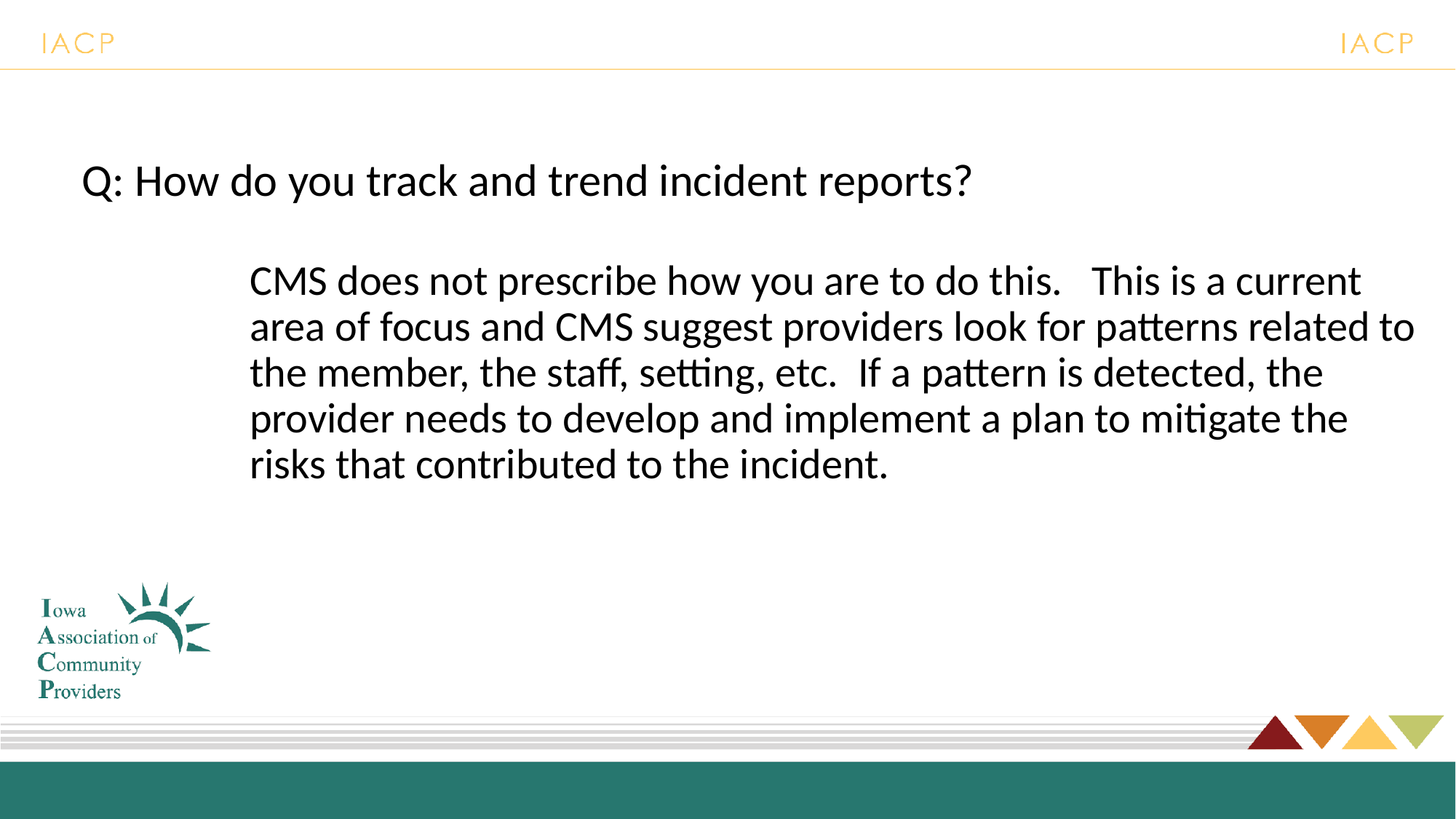

# Q: How do you track and trend incident reports?
CMS does not prescribe how you are to do this.   This is a current area of focus and CMS suggest providers look for patterns related to the member, the staff, setting, etc.  If a pattern is detected, the provider needs to develop and implement a plan to mitigate the risks that contributed to the incident.